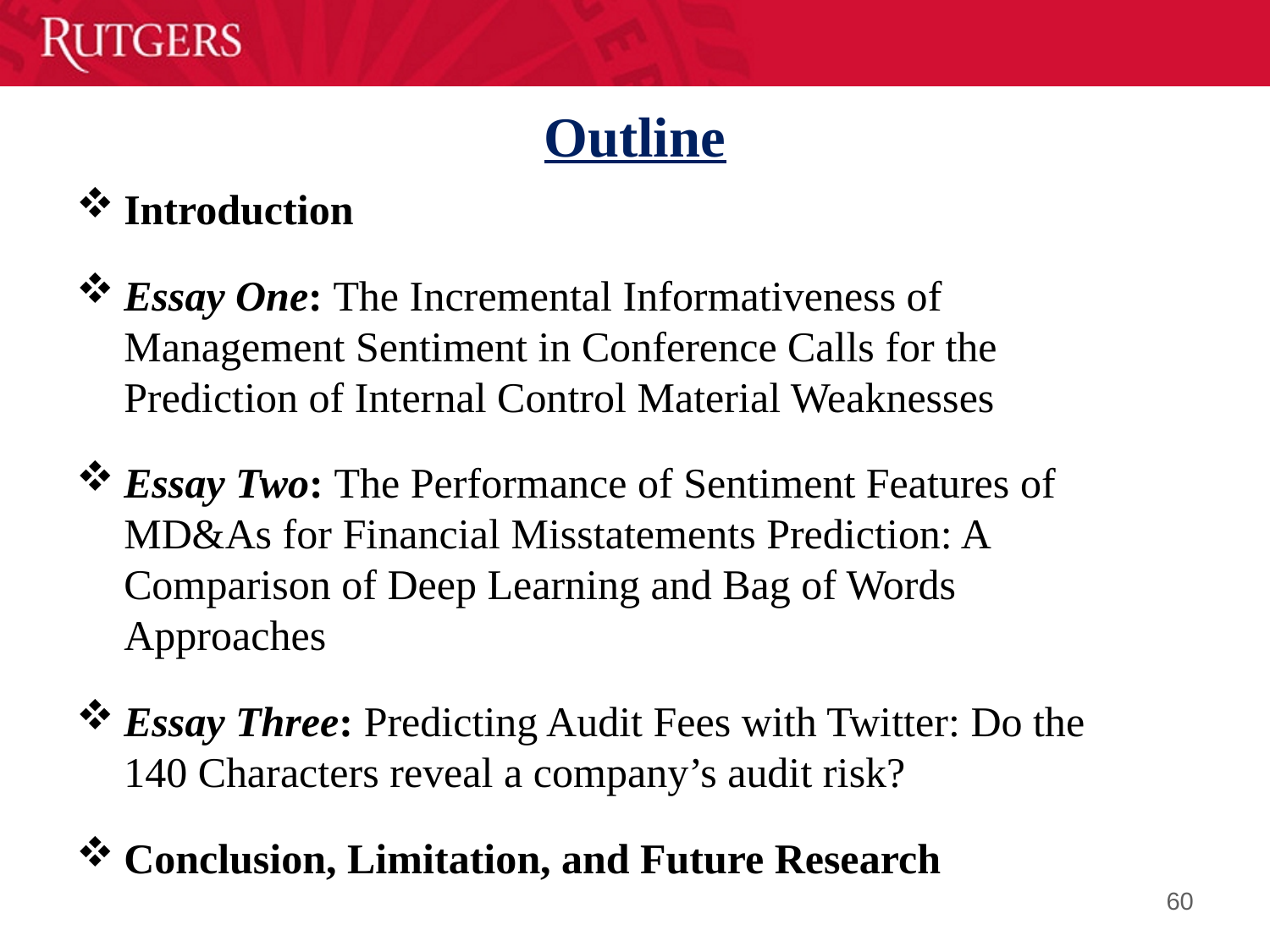

# Outline
Introduction
Essay One: The Incremental Informativeness of Management Sentiment in Conference Calls for the Prediction of Internal Control Material Weaknesses
Essay Two: The Performance of Sentiment Features of MD&As for Financial Misstatements Prediction: A Comparison of Deep Learning and Bag of Words Approaches
Essay Three: Predicting Audit Fees with Twitter: Do the 140 Characters reveal a company’s audit risk?
Conclusion, Limitation, and Future Research
60